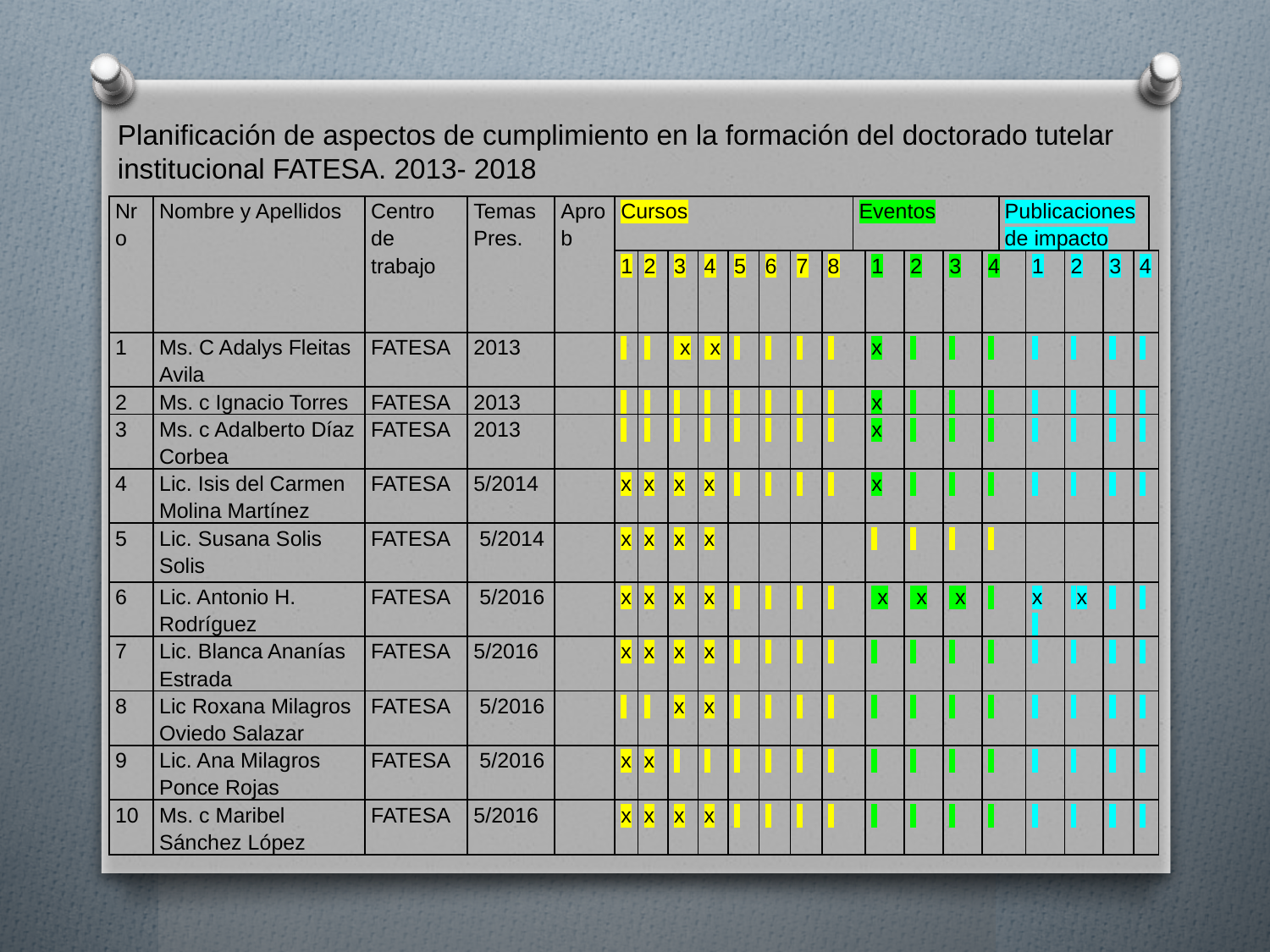

Planificación de aspectos de cumplimiento en la formación del doctorado tutelar institucional FATESA. 2013- 2018

| Nro | Nombre y Apellidos | Centro de trabajo | Temas Pres. | Aprob | Cursos |  |  |  |  |  |  |  | Eventos |  |  |  |  | Publicaciones de impacto |  |  |  |  |  |
| --- | --- | --- | --- | --- | --- | --- | --- | --- | --- | --- | --- | --- | --- | --- | --- | --- | --- | --- | --- | --- | --- | --- | --- |
|  |  |  |  |  | 1 | 2 | 3 | 4 | 5 | 6 | 7 | 8 |  | 1 | 2 | 3 | 4 |  | 1 | 2 | 3 | 4 |  |
| 1 | Ms. C Adalys Fleitas Avila | FATESA | 2013 |  |  |  | x | x |  |  |  |  |  | x |  |  |  |  |  |  |  |  |  |
| 2 | Ms. c Ignacio Torres | FATESA | 2013 |  |  |  |  |  |  |  |  |  |  | x |  |  |  |  |  |  |  |  |  |
| 3 | Ms. c Adalberto Díaz Corbea | FATESA | 2013 |  |  |  |  |  |  |  |  |  |  | x |  |  |  |  |  |  |  |  |  |
| 4 | Lic. Isis del Carmen Molina Martínez | FATESA | 5/2014 |  | x | x | x | x |  |  |  |  |  | x |  |  |  |  |  |  |  |  |  |
| 5 | Lic. Susana Solis Solis | FATESA | 5/2014 |  | x | x | x | x |  |  |  |  |  |  |  |  |  |  |  |  |  |  |  |
| 6 | Lic. Antonio H. Rodríguez | FATESA | 5/2016 |  | x | x | x | x |  |  |  |  |  | x | x | x |  |  | x | x |  |  |  |
| 7 | Lic. Blanca Ananías Estrada | FATESA | 5/2016 |  | x | x | x | x |  |  |  |  |  |  |  |  |  |  |  |  |  |  |  |
| 8 | Lic Roxana Milagros Oviedo Salazar | FATESA | 5/2016 |  |  |  | x | x |  |  |  |  |  |  |  |  |  |  |  |  |  |  |  |
| 9 | Lic. Ana Milagros Ponce Rojas | FATESA | 5/2016 |  | x | x |  |  |  |  |  |  |  |  |  |  |  |  |  |  |  |  |  |
| 10 | Ms. c Maribel Sánchez López | FATESA | 5/2016 |  | x | x | x | x |  |  |  |  |  |  |  |  |  |  |  |  |  |  |  |